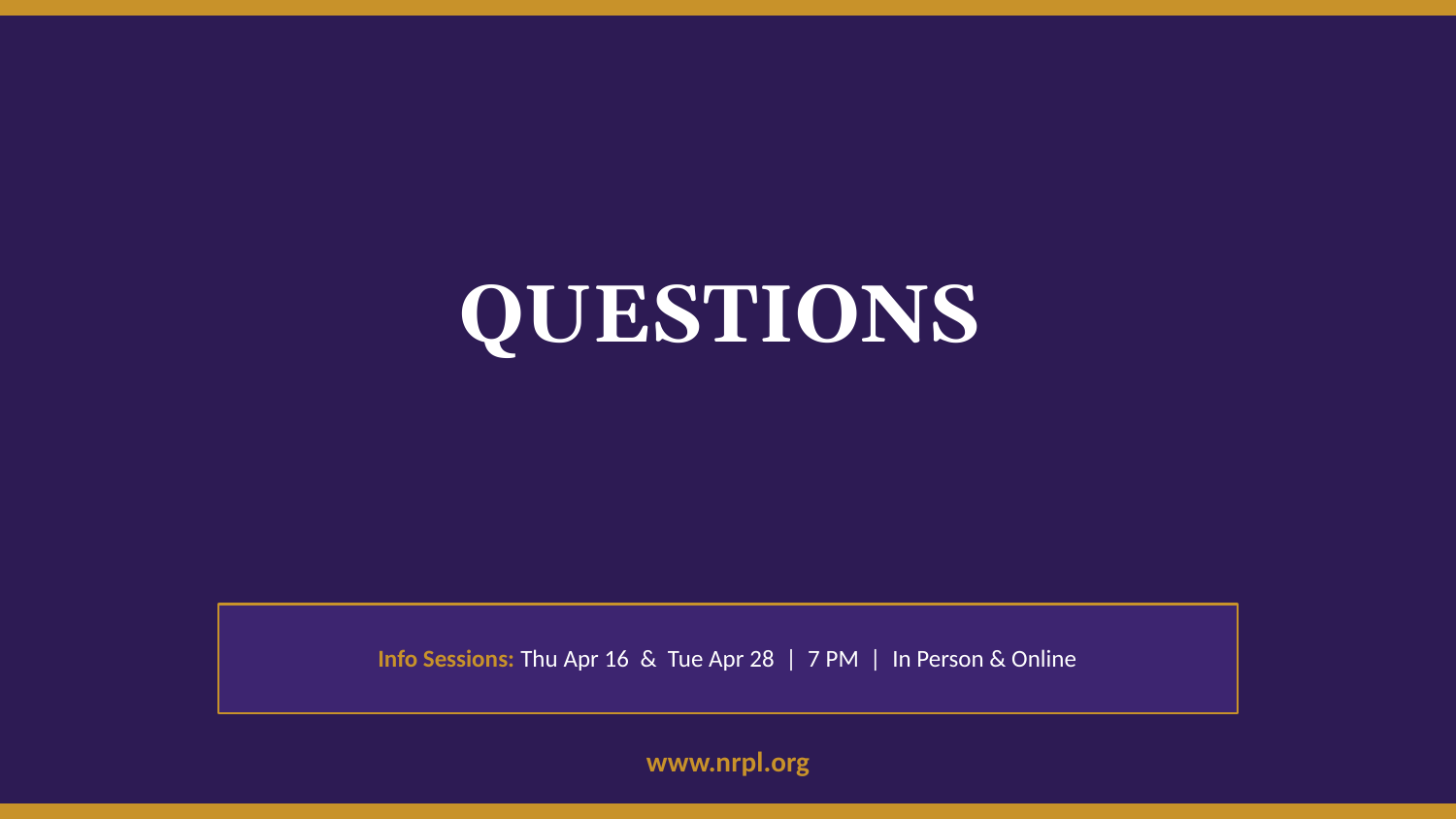

QUESTIONS

Info Sessions: Thu Apr 16  &  Tue Apr 28  |  7 PM  |  In Person & Online
www.nrpl.org